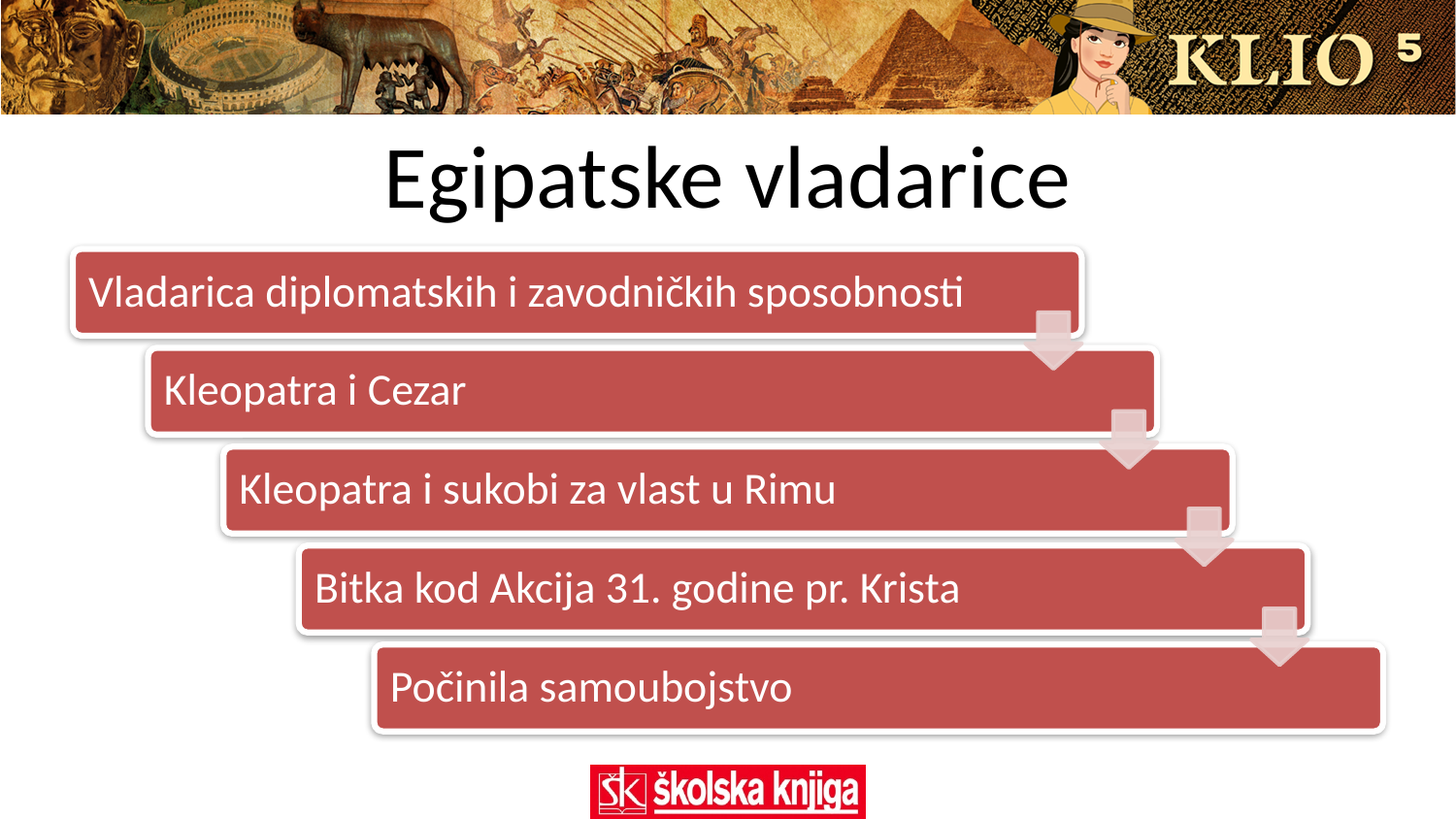

# Egipatske vladarice
Vladarica diplomatskih i zavodničkih sposobnosti
Kleopatra i Cezar
Kleopatra i sukobi za vlast u Rimu
Bitka kod Akcija 31. godine pr. Krista
Počinila samoubojstvo